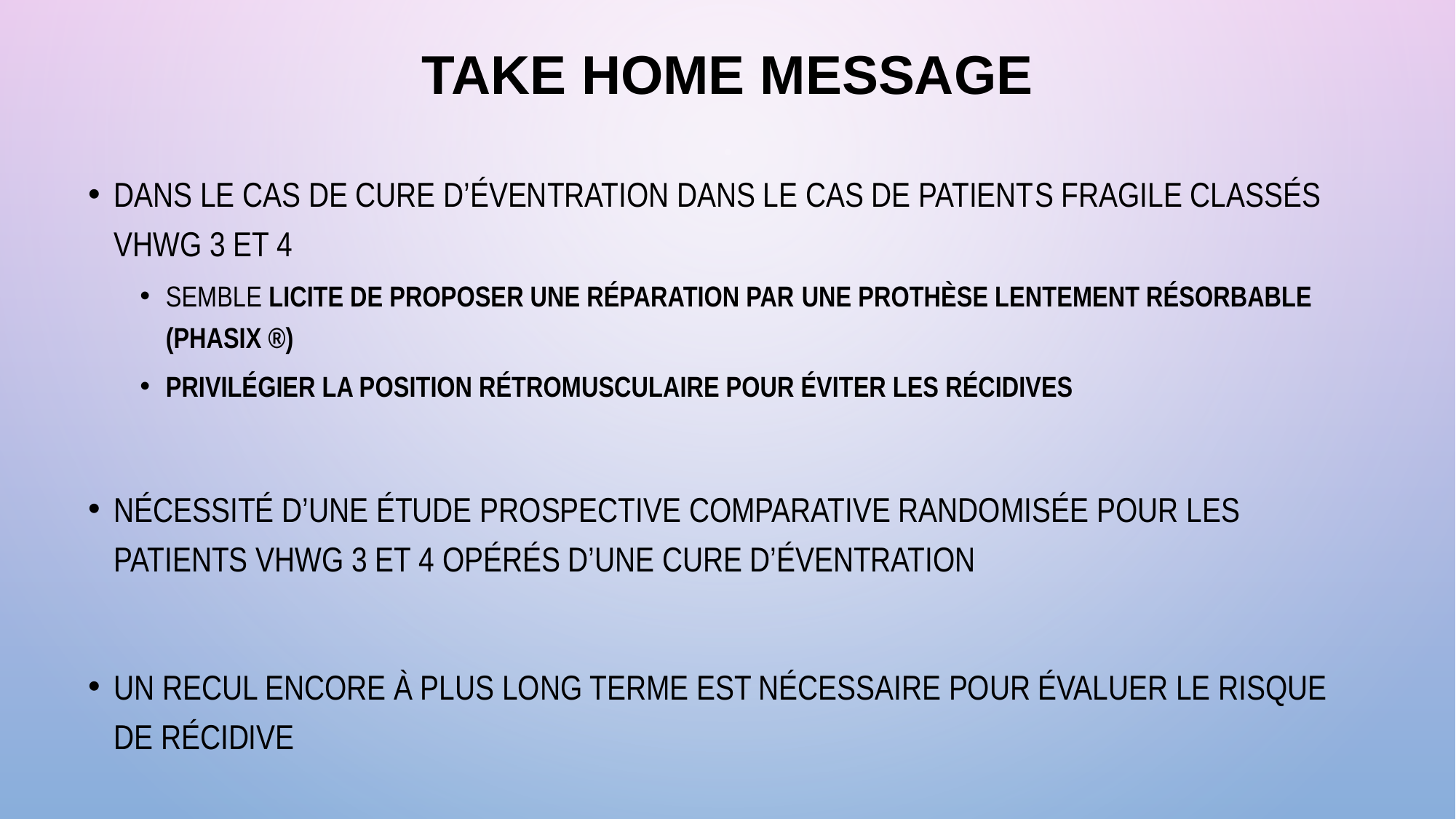

# Take home message
Dans le cas de cure d’éventration dans le cas de patients fragile classés VHWG 3 et 4
Semble licite de proposer une réparation par une prothèse lentement résorbable (Phasix ®)
Privilégier la position rétromusculaire pour éviter les récidives

Nécessité d’une étude prospective comparative randomisée pour les patients VHWG 3 et 4 opérés d’une cure d’éventration

Un recul encore à plus long terme est nécessaire pour évaluer le risque de récidive